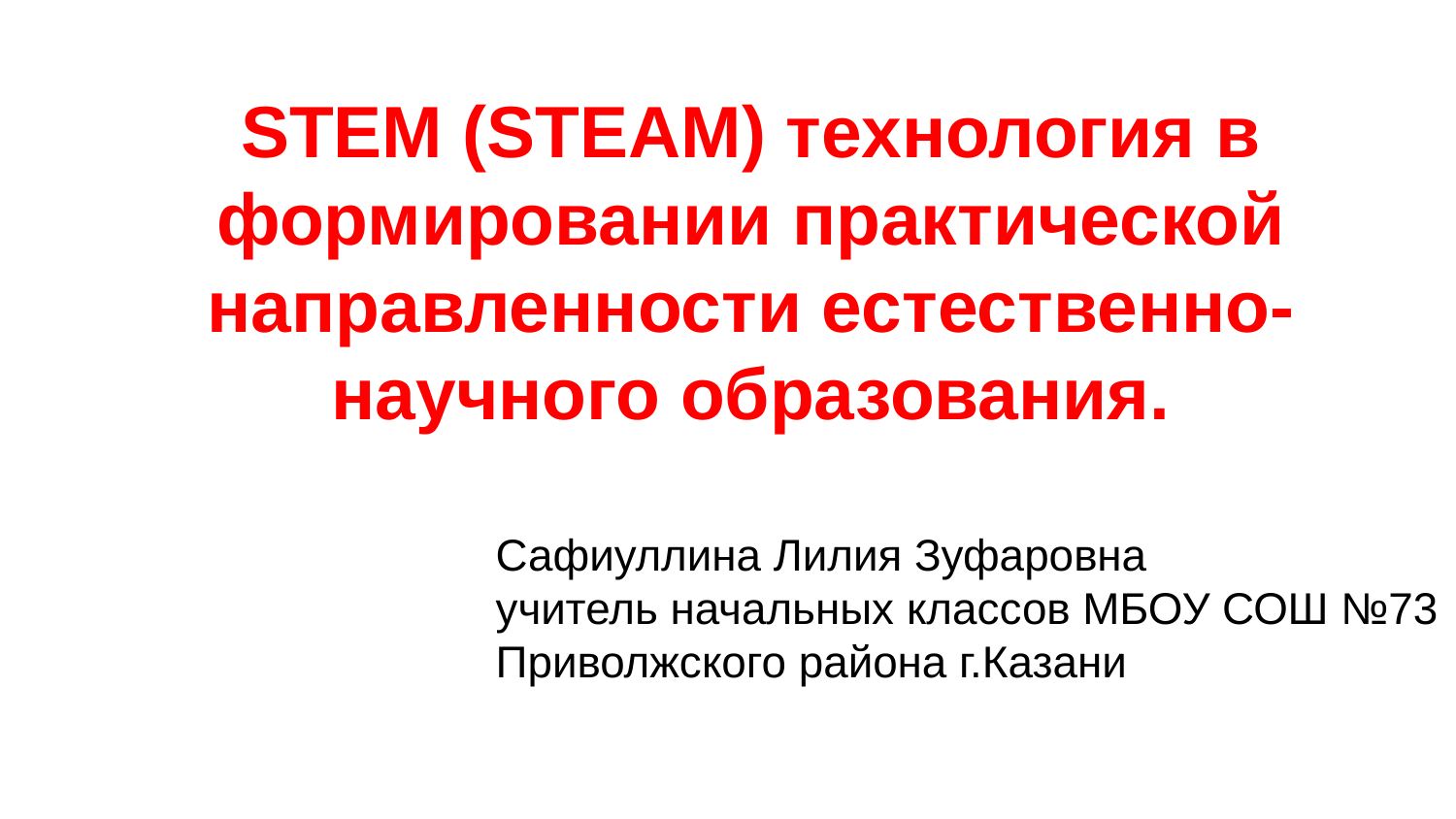

# STEM (STEAM) технология в формировании практической направленности естественно-научного образования.
Сафиуллина Лилия Зуфаровна
учитель начальных классов МБОУ СОШ №73
Приволжского района г.Казани